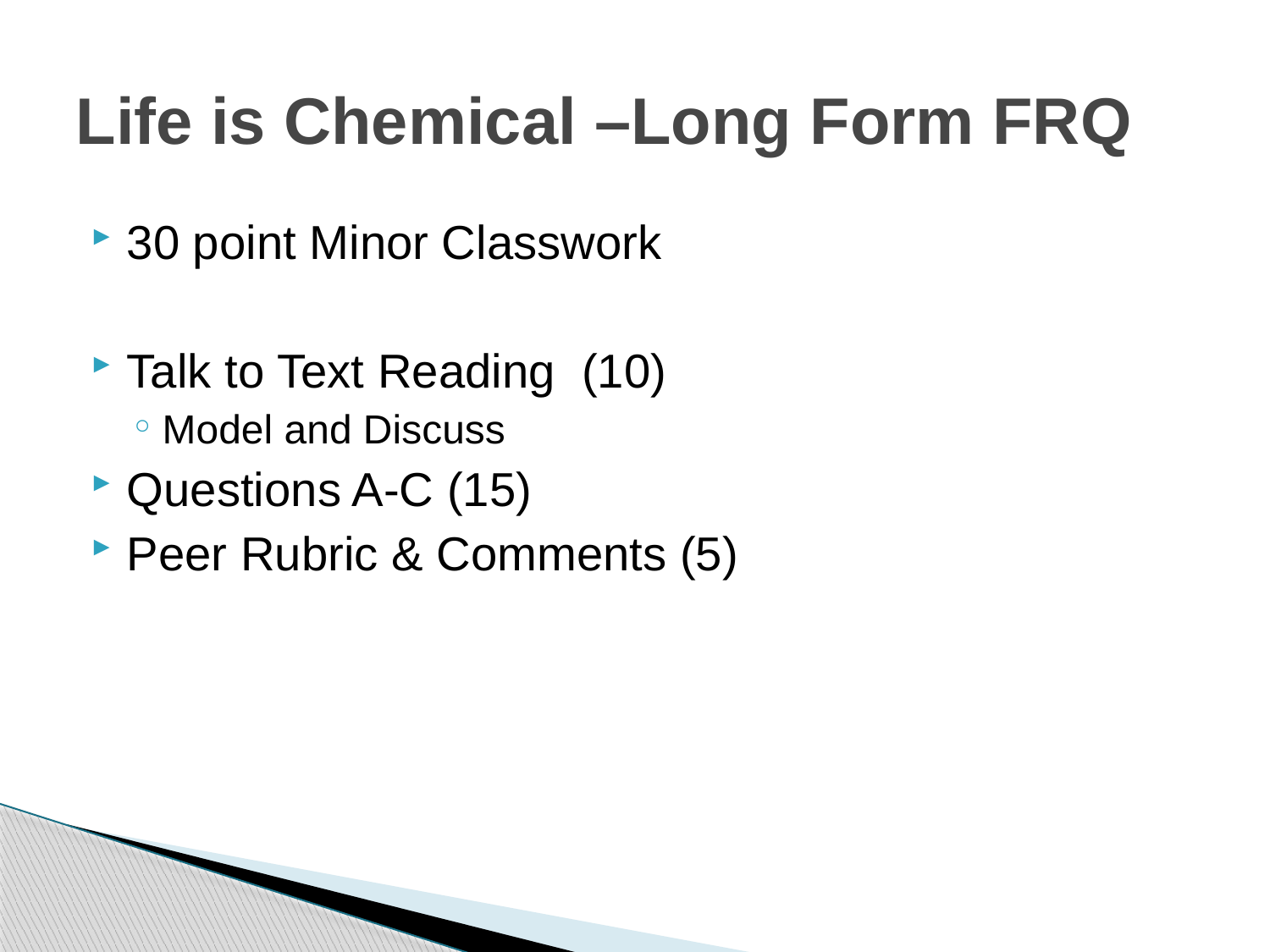

# Life is Chemical –Long Form FRQ
30 point Minor Classwork

Talk to Text Reading  (10)
Model and Discuss
Questions A-C (15)
Peer Rubric & Comments (5)